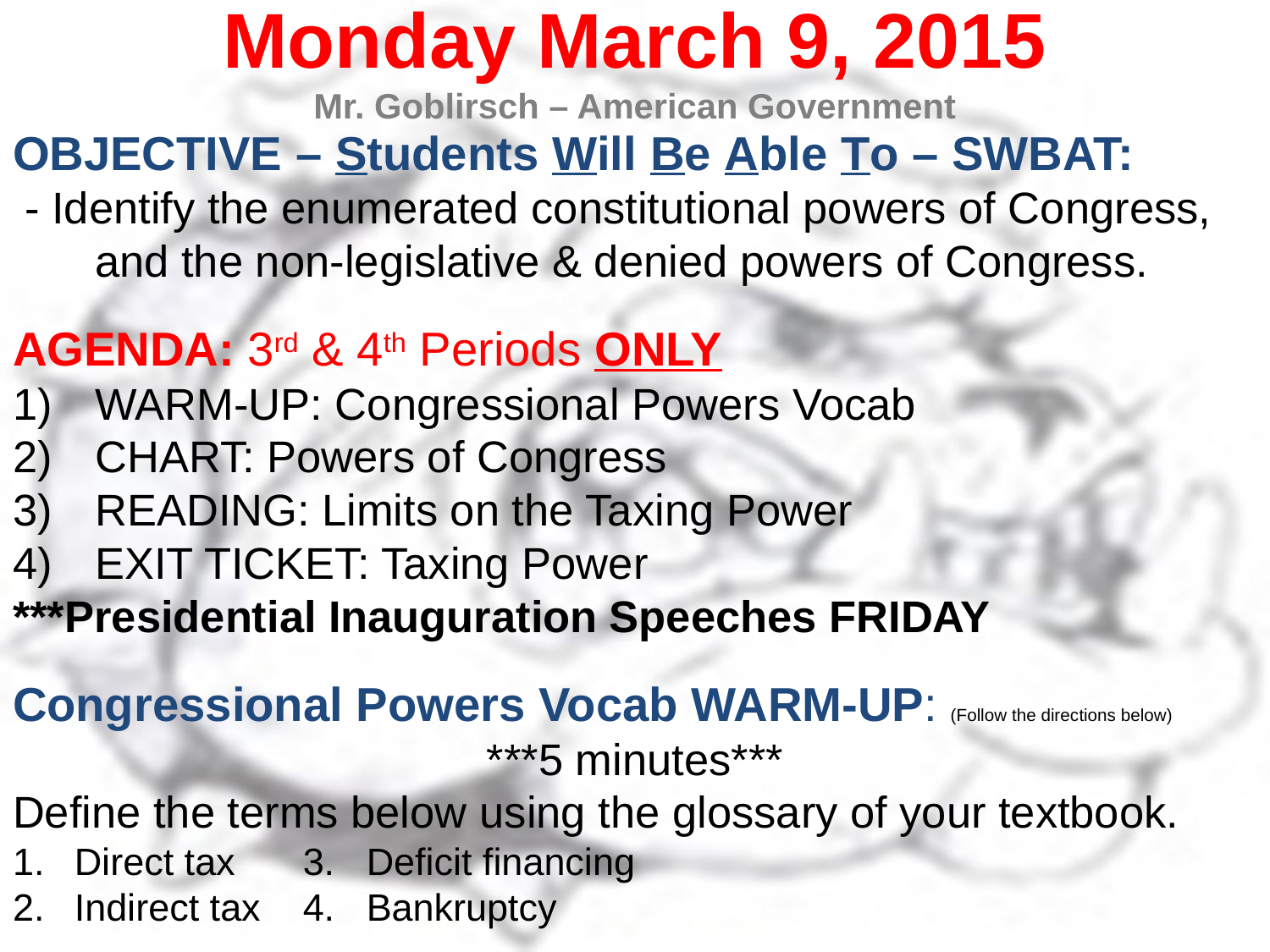

Monday March 9, 2015
Mr. Goblirsch – American Government
OBJECTIVE – Students Will Be Able To – SWBAT:
 - Identify the enumerated constitutional powers of Congress, and the non-legislative & denied powers of Congress.

AGENDA: 3rd & 4th Periods ONLY
WARM-UP: Congressional Powers Vocab
CHART: Powers of Congress
READING: Limits on the Taxing Power
EXIT TICKET: Taxing Power
***Presidential Inauguration Speeches FRIDAY

Congressional Powers Vocab WARM-UP: (Follow the directions below)
***5 minutes***
Define the terms below using the glossary of your textbook.
Direct tax			3.   Deficit financing
Indirect tax			4.   Bankruptcy